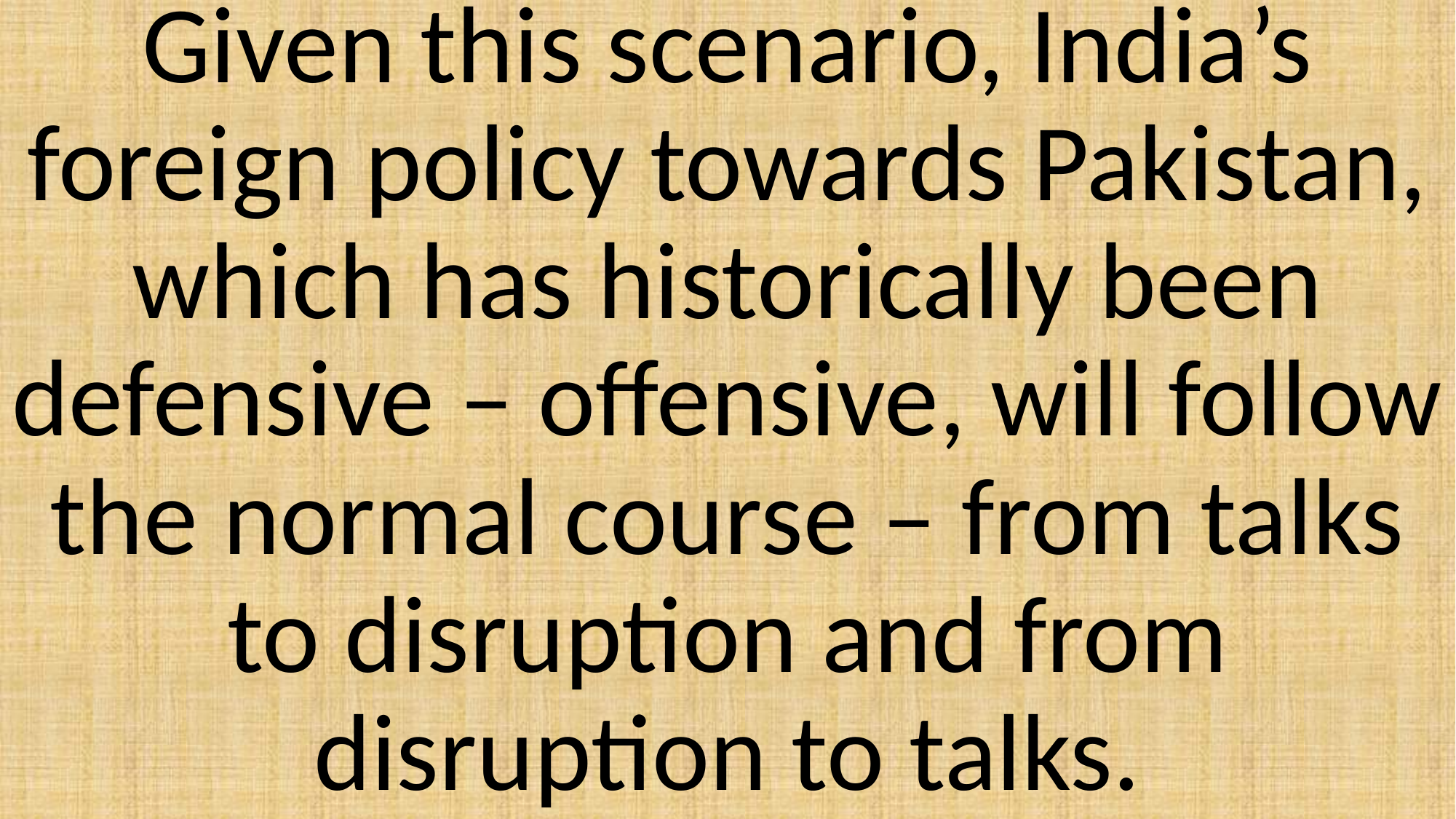

# Given this scenario, India’s foreign policy towards Pakistan, which has historically been defensive – offensive, will follow the normal course – from talks to disruption and from disruption to talks.